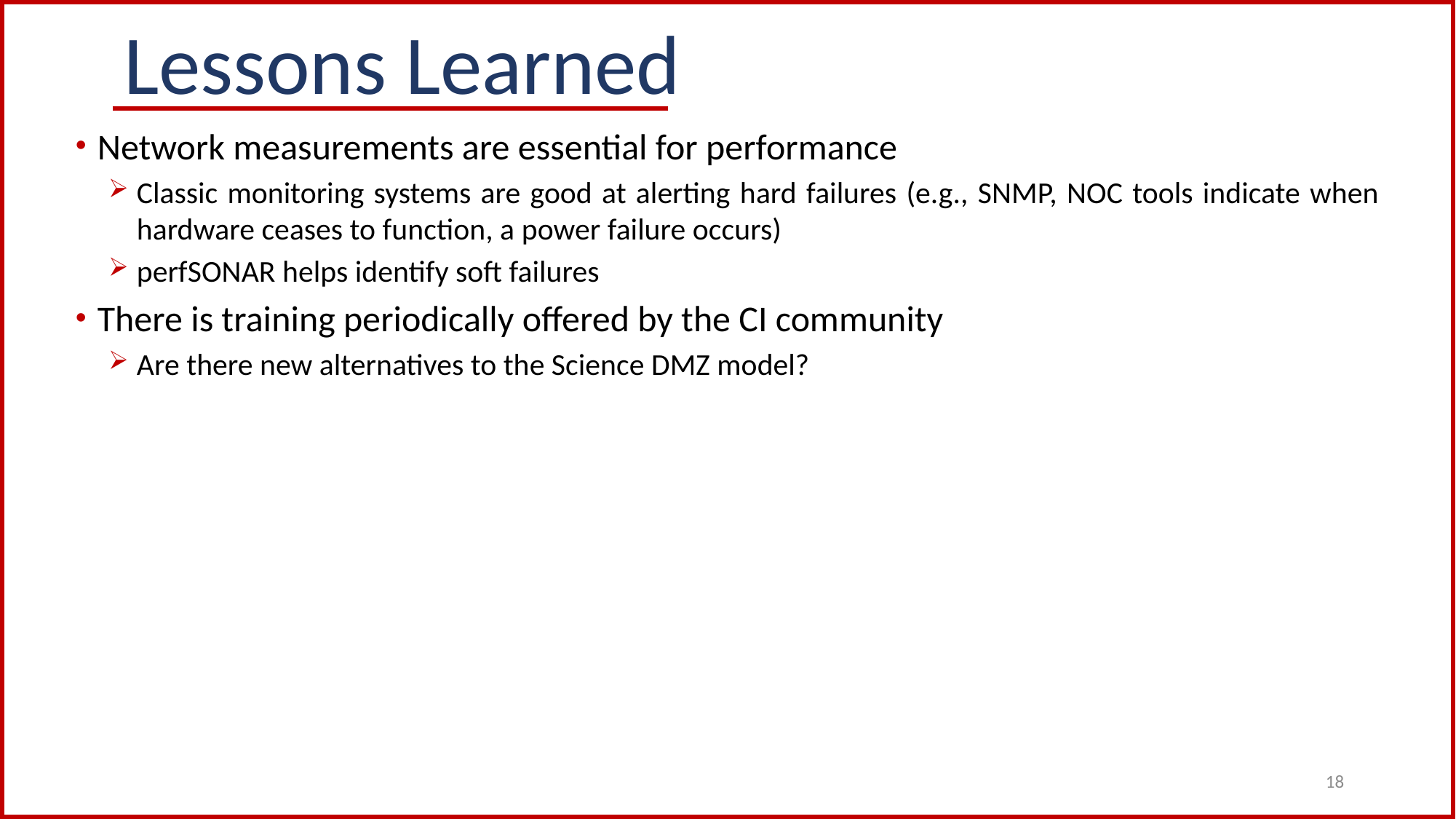

# Lessons Learned
Network measurements are essential for performance
Classic monitoring systems are good at alerting hard failures (e.g., SNMP, NOC tools indicate when hardware ceases to function, a power failure occurs)
perfSONAR helps identify soft failures
There is training periodically offered by the CI community
Are there new alternatives to the Science DMZ model?

18